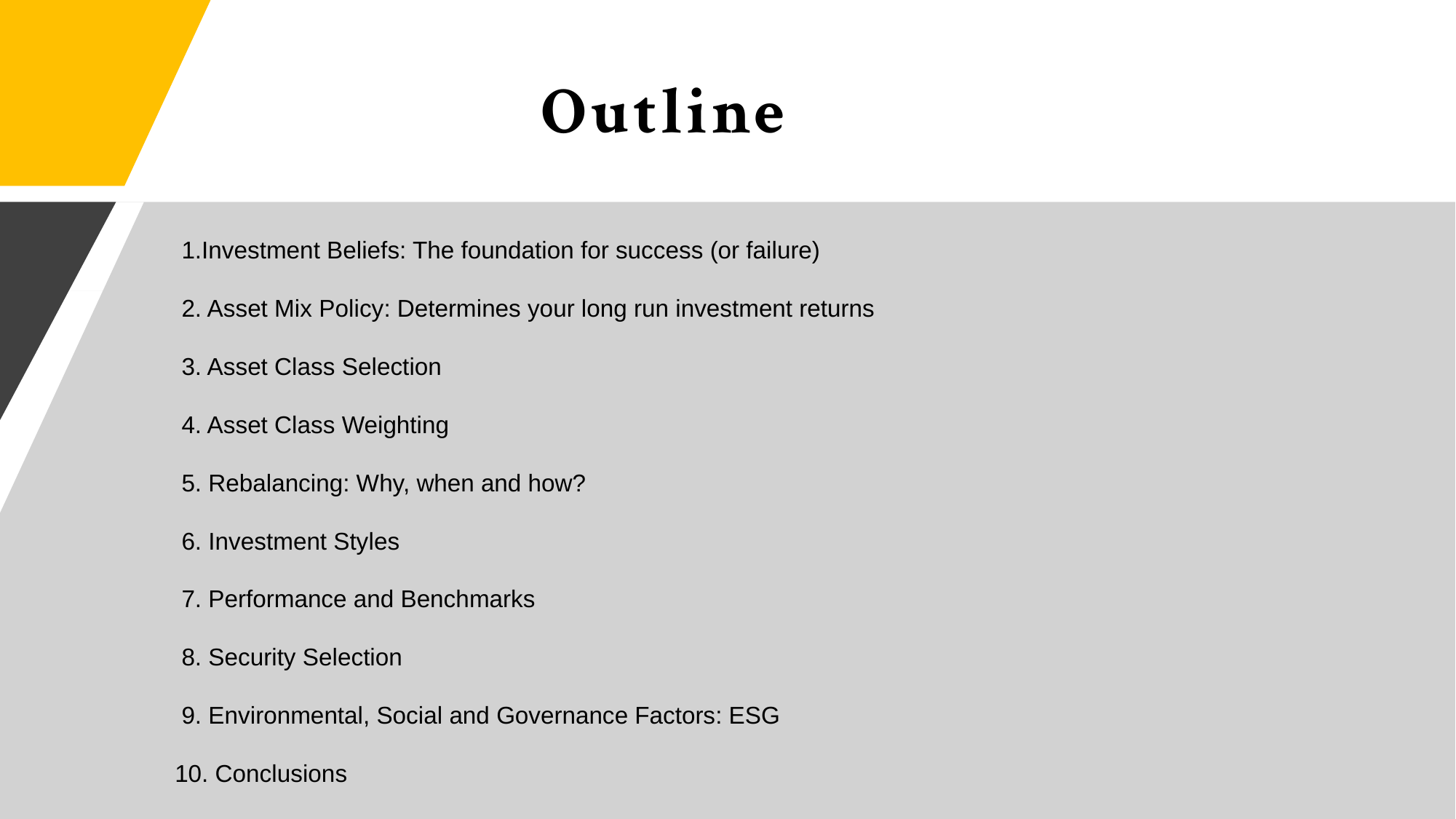

# Outline
1
                           1.Investment Beliefs: The foundation for success (or failure)

                           2. Asset Mix Policy: Determines your long run investment returns

                           3. Asset Class Selection

                           4. Asset Class Weighting

                           5. Rebalancing: Why, when and how?

                           6. Investment Styles

                           7. Performance and Benchmarks

                           8. Security Selection

                           9. Environmental, Social and Governance Factors: ESG

                          10. Conclusions